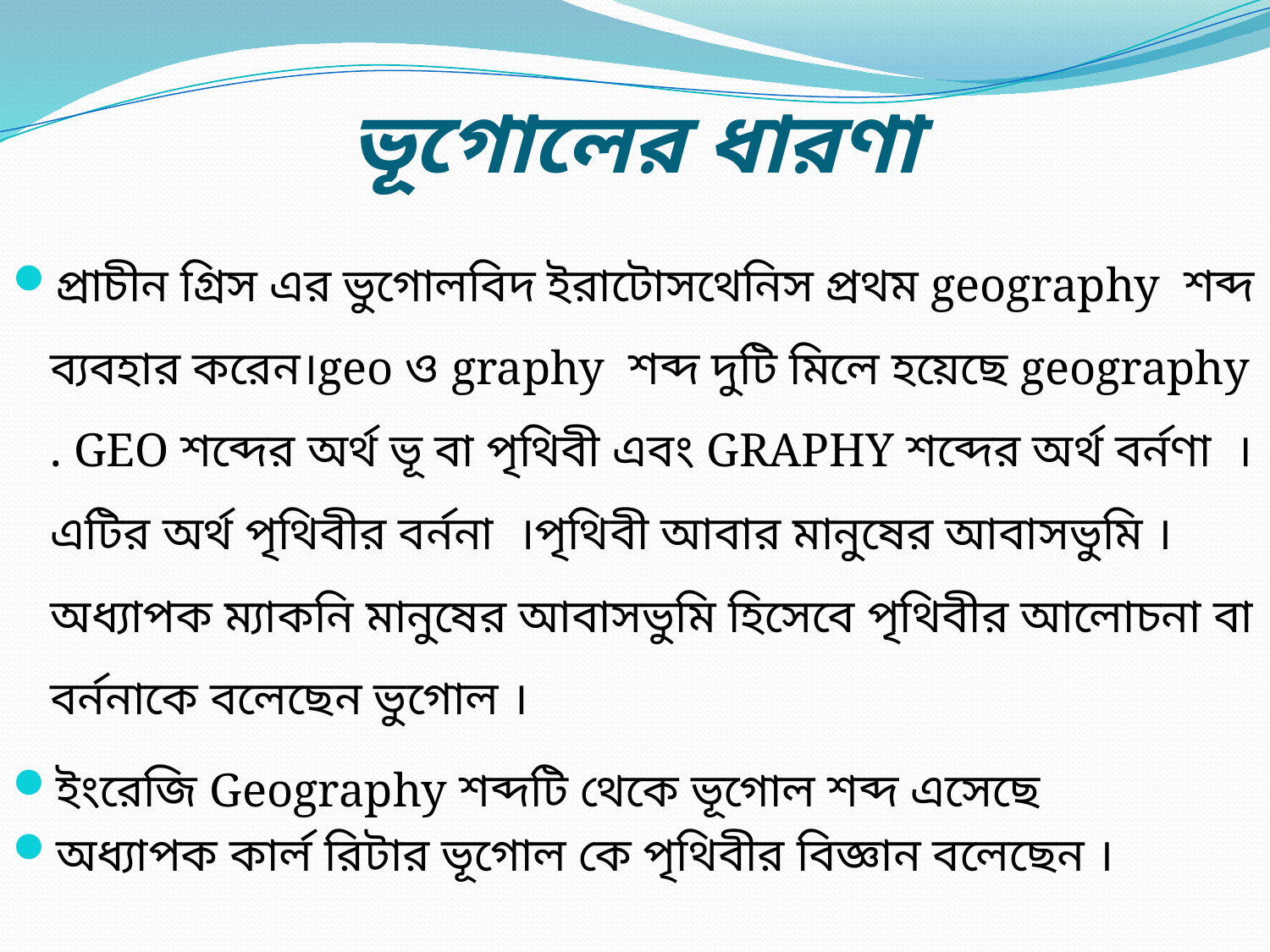

# ভূগোলের ধারণা
প্রাচীন গ্রিস এর ভুগোলবিদ ইরাটোসথেনিস প্রথম geography  শব্দ ব্যবহার করেন।geo ও graphy  শব্দ দুটি মিলে হয়েছে geography . GEO শব্দের অর্থ ভূ বা পৃথিবী এবং GRAPHY শব্দের অর্থ বর্নণা  । এটির অর্থ পৃথিবীর বর্ননা  ।পৃথিবী আবার মানুষের আবাসভুমি ।অধ্যাপক ম্যাকনি মানুষের আবাসভুমি হিসেবে পৃথিবীর আলোচনা বা বর্ননাকে বলেছেন ভুগোল ।
ইংরেজি Geography শব্দটি থেকে ভূগোল শব্দ এসেছে
অধ্যাপক কার্ল রিটার ভূগোল কে পৃথিবীর বিজ্ঞান বলেছেন ।